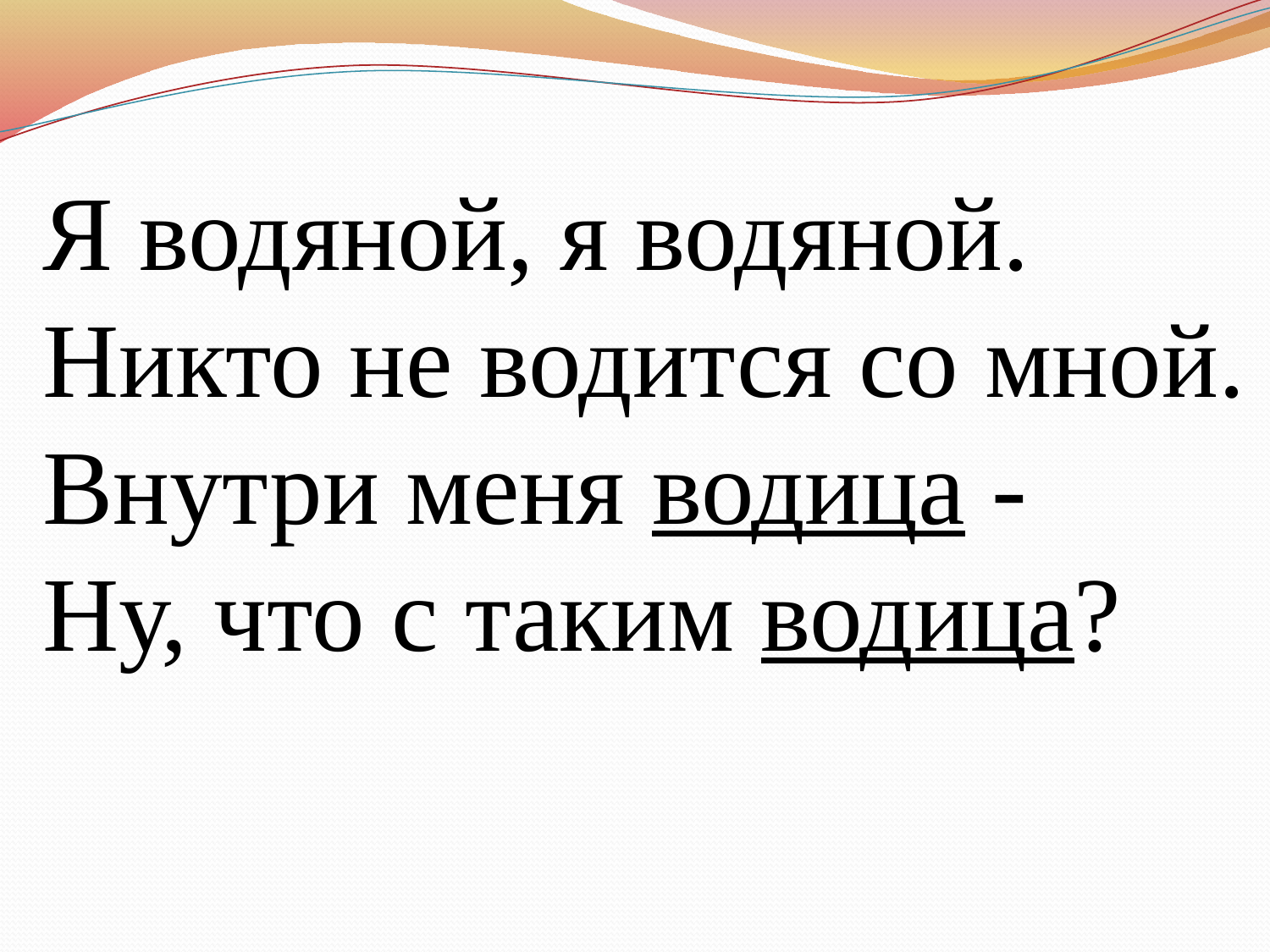

Я водяной, я водяной.
Никто не водится со мной.
Внутри меня водица -
Ну, что с таким водица?